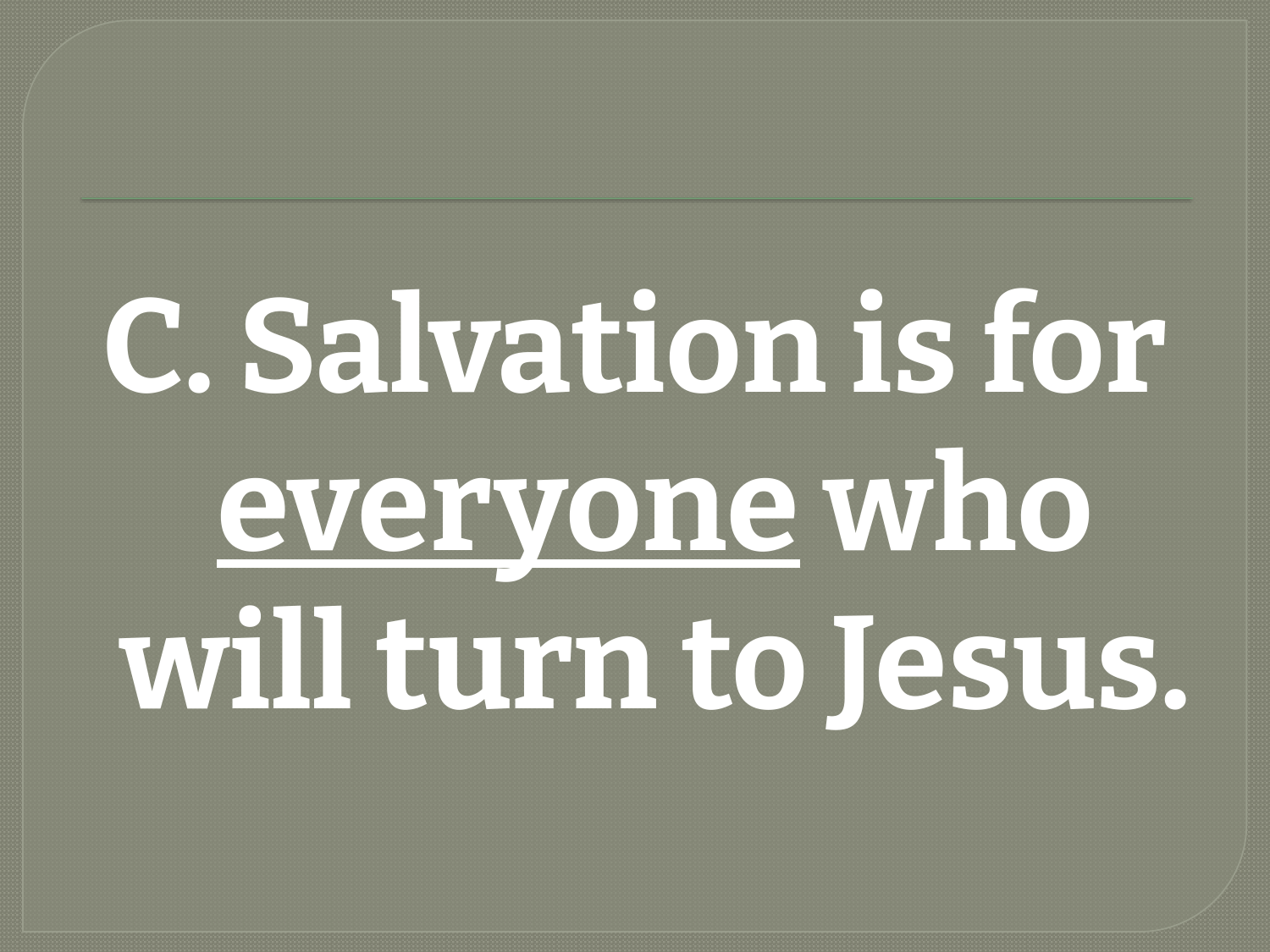

#
C. Salvation is for everyone who will turn to Jesus.